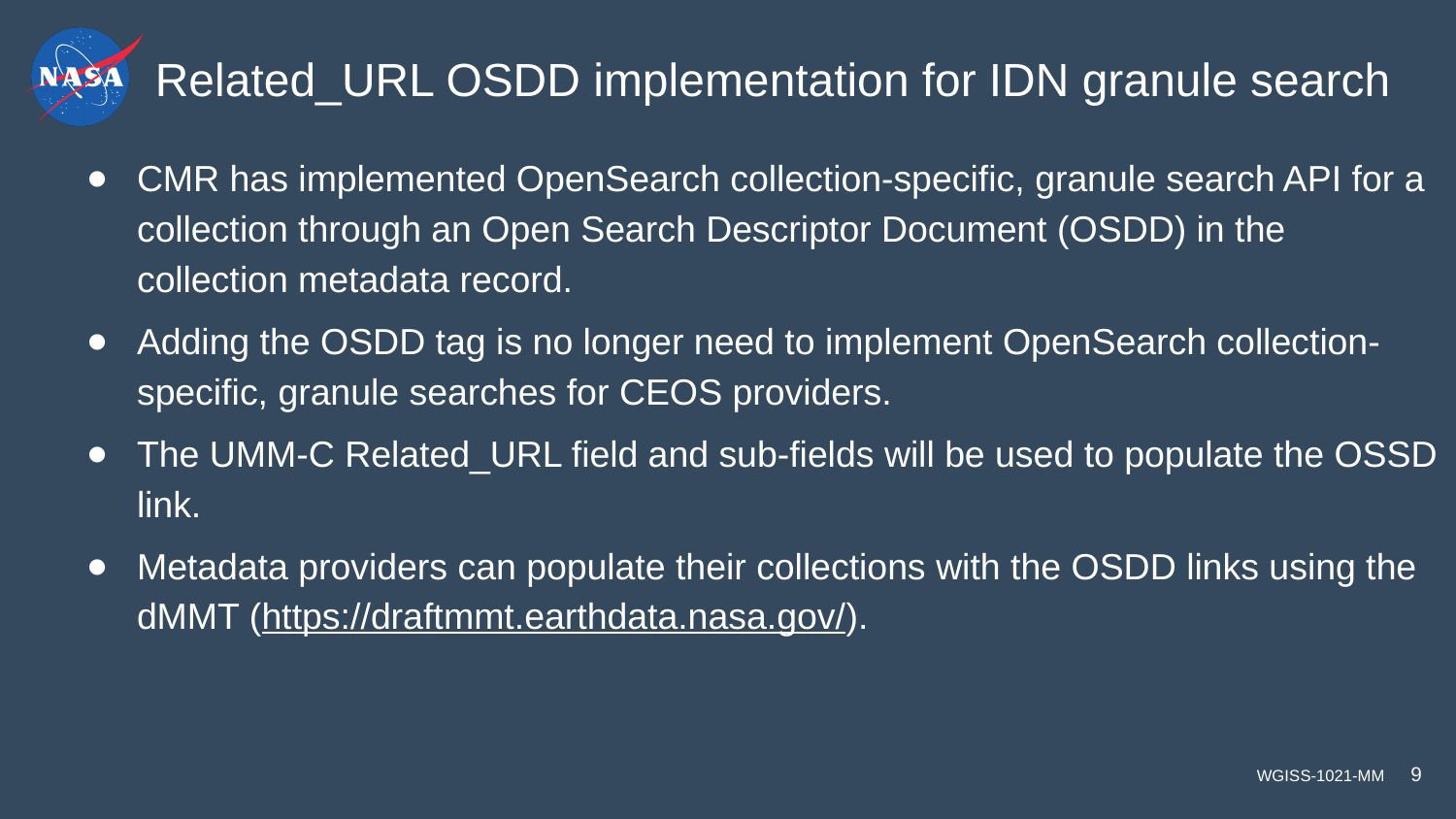

# Related_URL OSDD implementation for IDN granule search
CMR has implemented OpenSearch collection-specific, granule search API for a collection through an Open Search Descriptor Document (OSDD) in the collection metadata record.
Adding the OSDD tag is no longer need to implement OpenSearch collection-specific, granule searches for CEOS providers.
The UMM-C Related_URL field and sub-fields will be used to populate the OSSD link.
Metadata providers can populate their collections with the OSDD links using the dMMT (https://draftmmt.earthdata.nasa.gov/).
9
WGISS-1021-MM